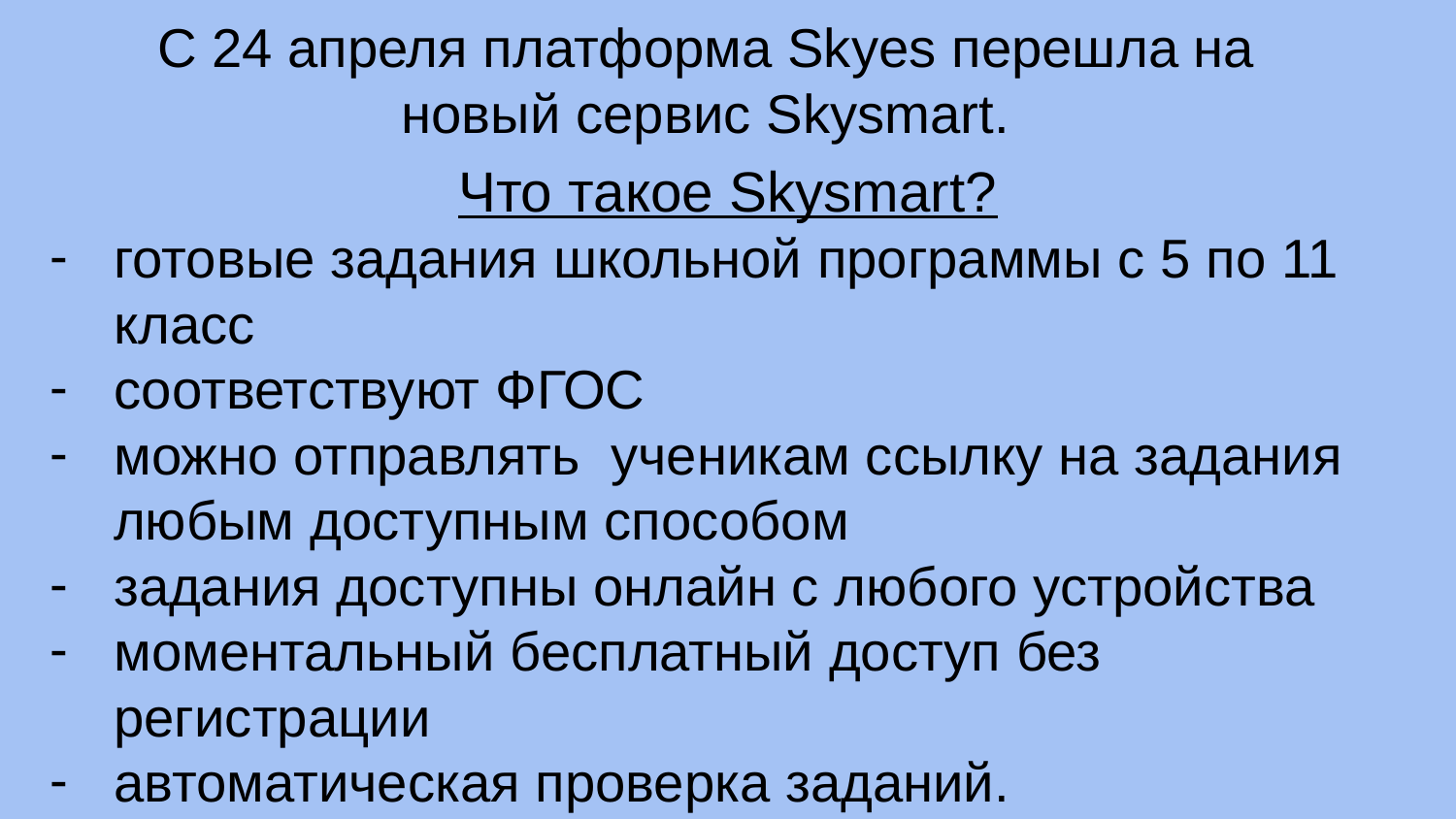

# С 24 апреля платформа Skyes перешла на новый сервис Skysmart.

Что такое Skysmart?
готовые задания школьной программы с 5 по 11 класс
соответствуют ФГОС
можно отправлять  ученикам ссылку на задания любым доступным способом
задания доступны онлайн с любого устройства
моментальный бесплатный доступ без регистрации
автоматическая проверка заданий.